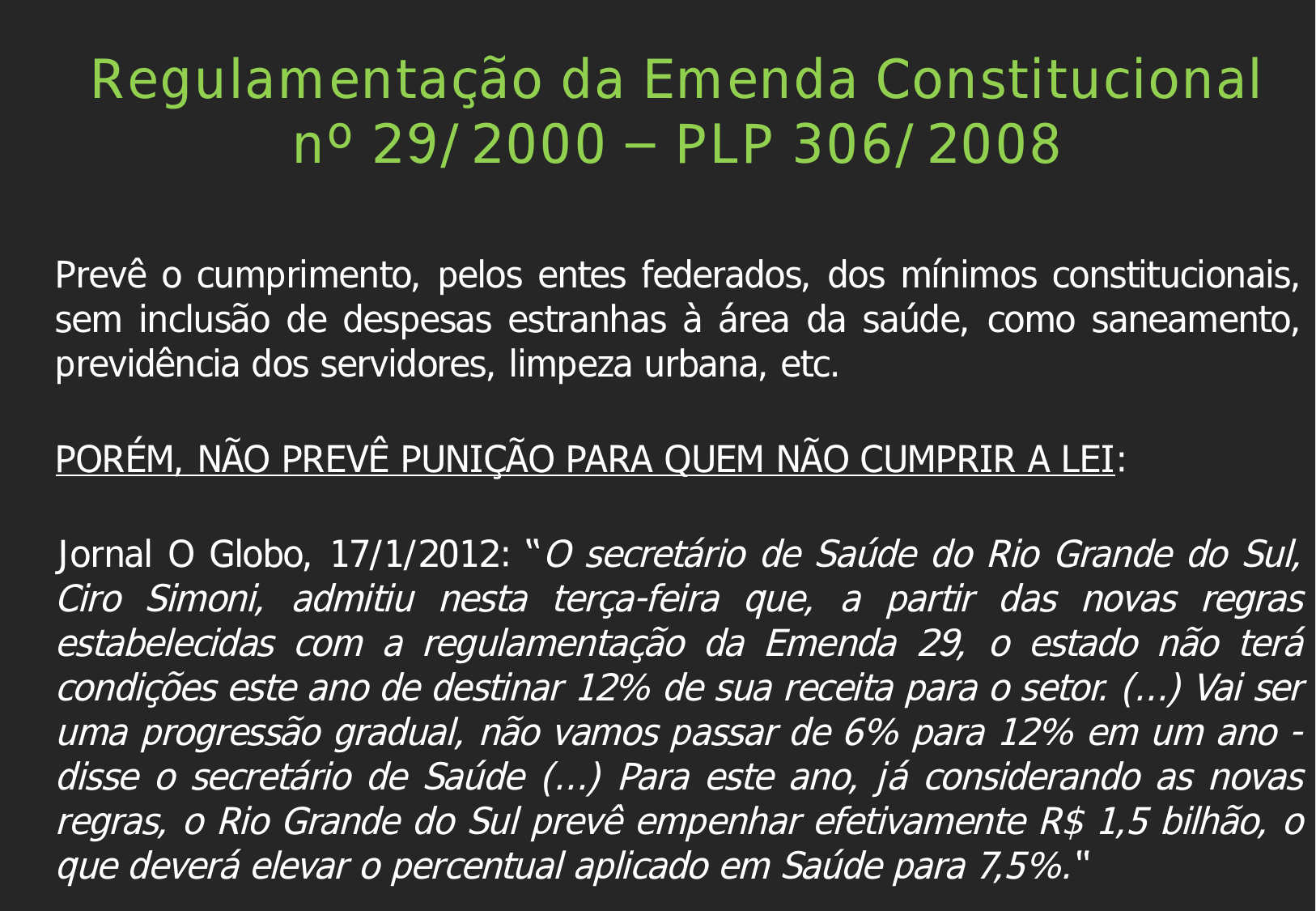

Regulamentação da Emenda Constitucional nº 29/2000 – PLP 306/2008
Prevê o cumprimento, pelos entes federados, dos mínimos constitucionais, sem inclusão de despesas estranhas à área da saúde, como saneamento, previdência dos servidores, limpeza urbana, etc.
PORÉM, NÃO PREVÊ PUNIÇÃO PARA QUEM NÃO CUMPRIR A LEI:
Jornal O Globo, 17/1/2012: “O secretário de Saúde do Rio Grande do Sul, Ciro Simoni, admitiu nesta terça-feira que, a partir das novas regras estabelecidas com a regulamentação da Emenda 29, o estado não terá condições este ano de destinar 12% de sua receita para o setor. (...) Vai ser uma progressão gradual, não vamos passar de 6% para 12% em um ano - disse o secretário de Saúde (...) Para este ano, já considerando as novas regras, o Rio Grande do Sul prevê empenhar efetivamente R$ 1,5 bilhão, o que deverá elevar o percentual aplicado em Saúde para 7,5%.“